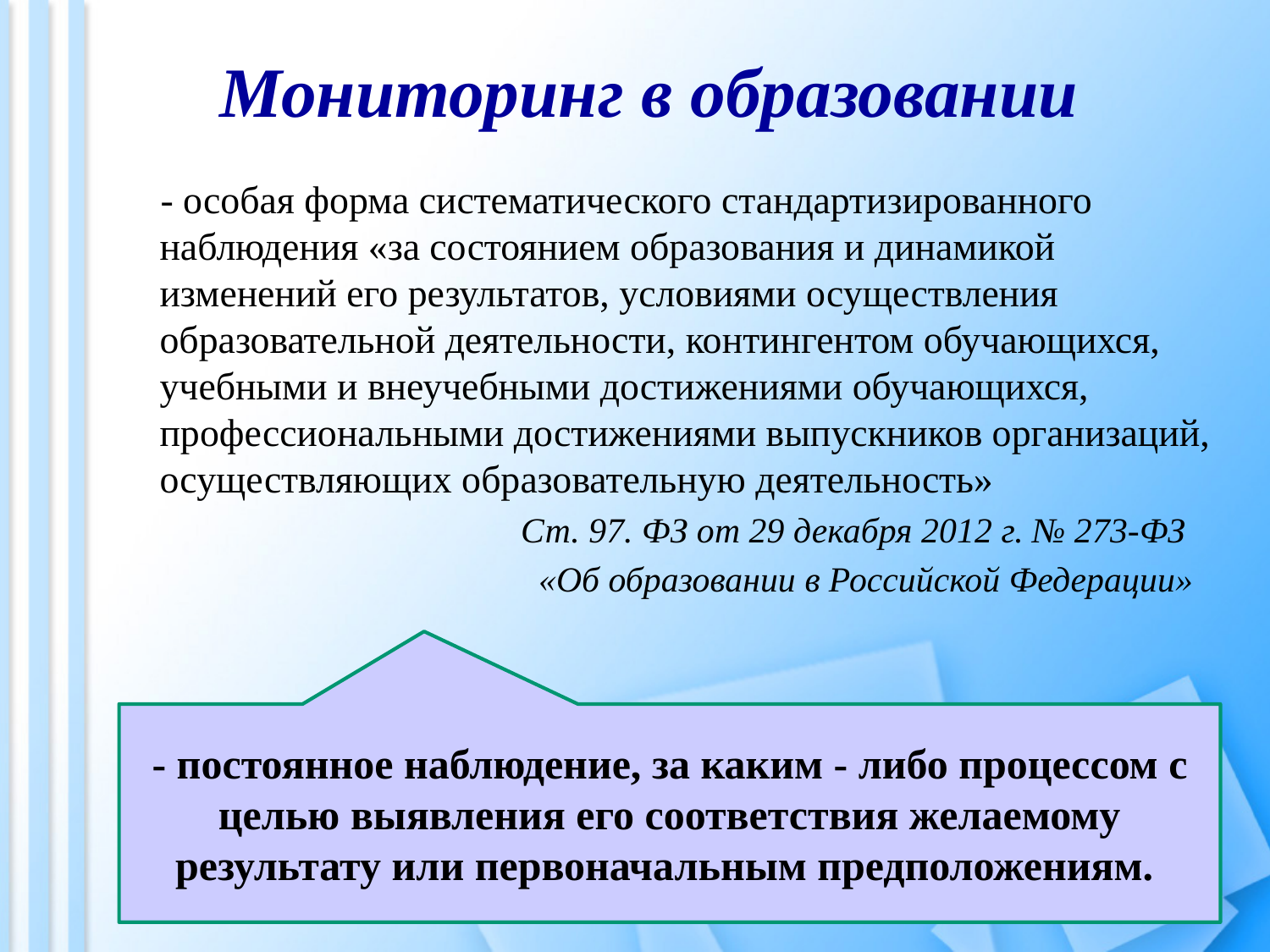

# Мониторинг в образовании
     - особая форма систематического стандартизированного наблюдения «за состоянием образования и динамикой изменений его результатов, условиями осуществления образовательной деятельности, контингентом обучающихся, учебными и внеучебными достижениями обучающихся, профессиональными достижениями выпускников организаций, осуществляющих образовательную деятельность»
                                              Ст. 97. ФЗ от 29 декабря 2012 г. № 273-ФЗ
                                                «Об образовании в Российской Федерации»

- постоянное наблюдение, за каким - либо процессом с целью выявления его соответствия желаемому результату или первоначальным предположениям.